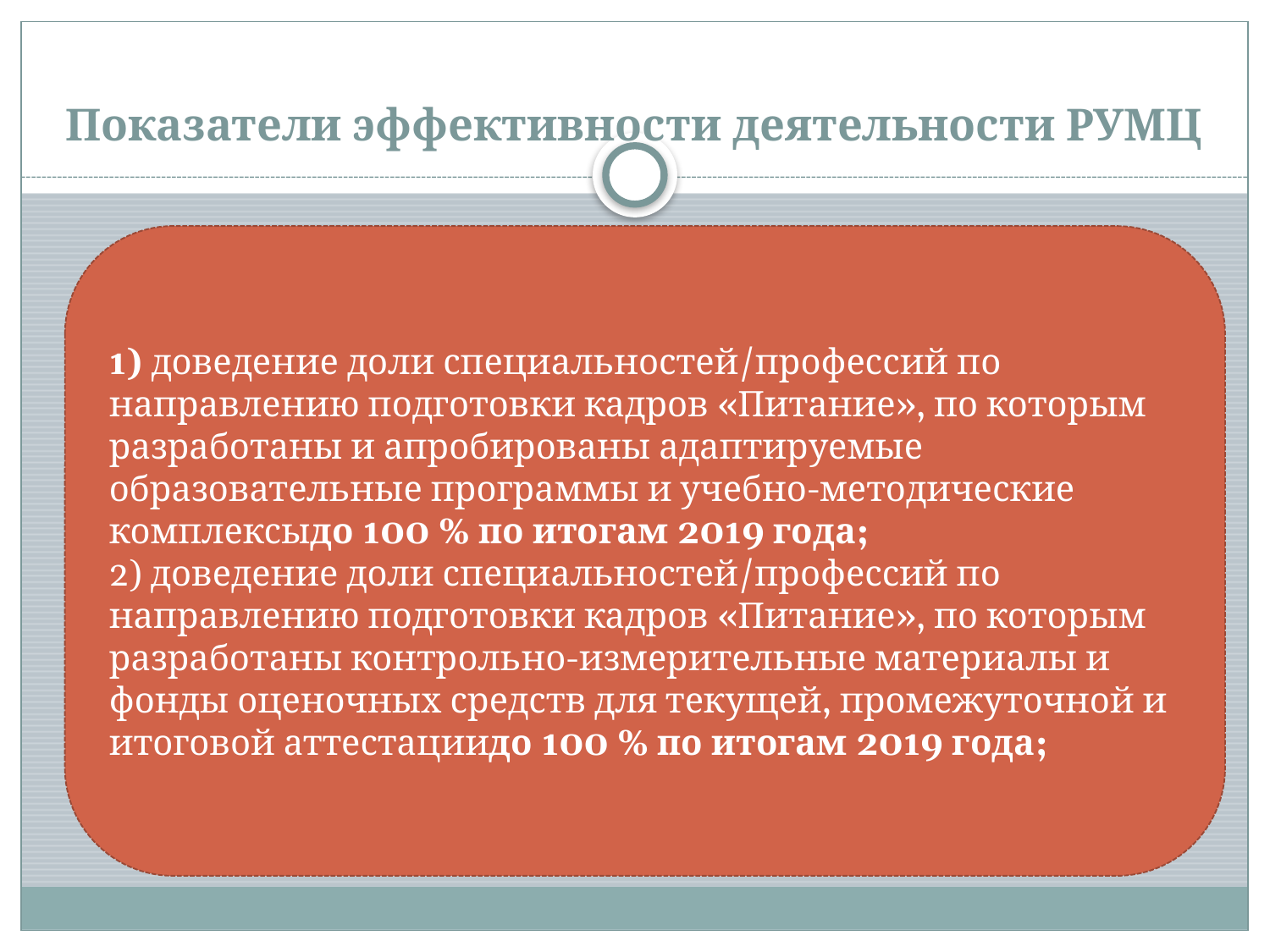

# Показатели эффективности деятельности РУМЦ

1) доведение доли специальностей/профессий по направлению подготовки кадров «Питание», по которым разработаны и апробированы адаптируемые образовательные программы и учебно-методические комплексыдо 100 % по итогам 2019 года;
2) доведение доли специальностей/профессий по направлению подготовки кадров «Питание», по которым разработаны контрольно-измерительные материалы и фонды оценочных средств для текущей, промежуточной и итоговой аттестациидо 100 % по итогам 2019 года;